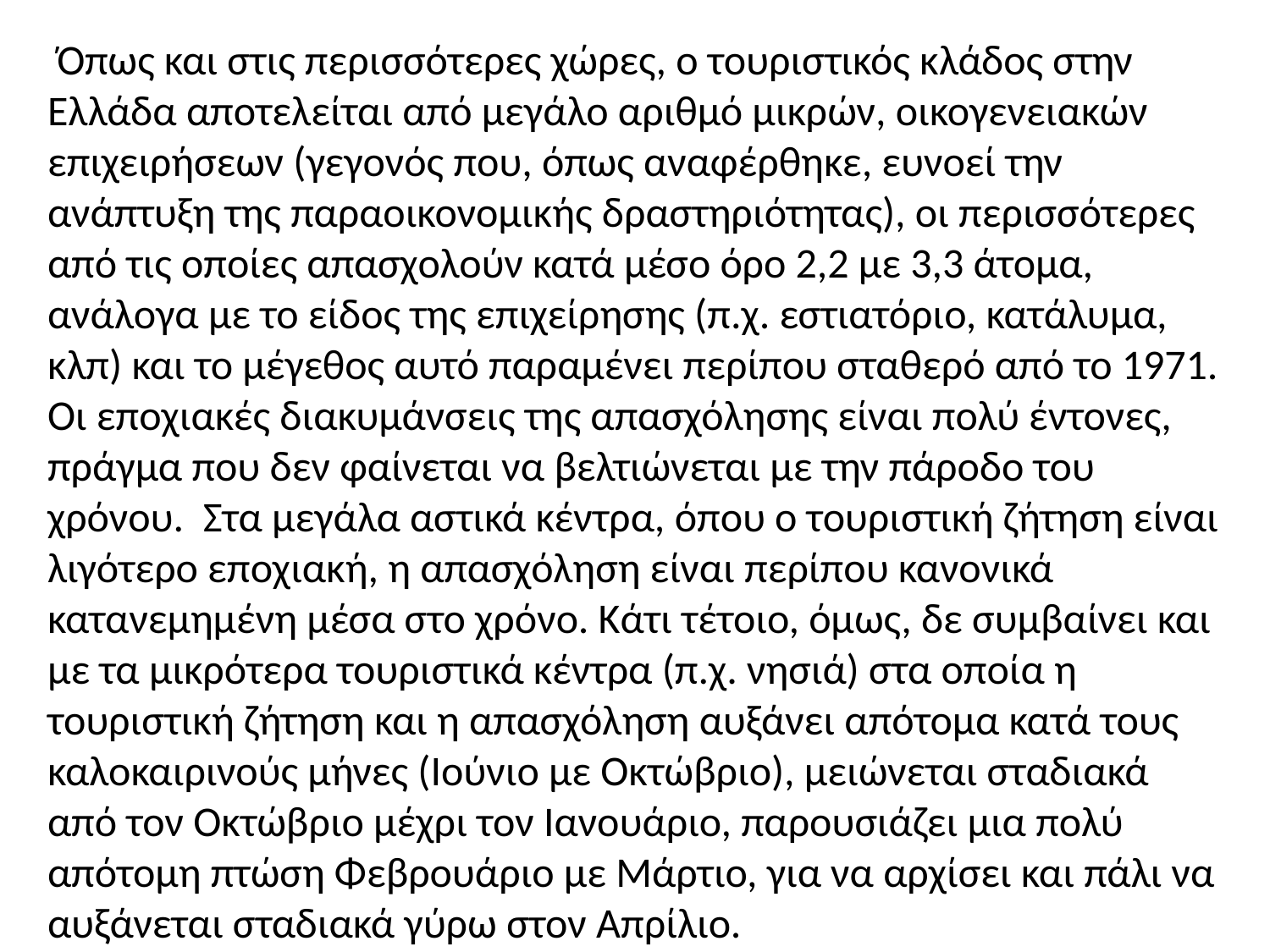

Όπως και στις περισσότερες χώρες, ο τουριστικός κλάδος στην Ελλάδα αποτελείται από μεγάλο αριθμό μικρών, οικογενειακών επιχειρήσεων (γεγονός που, όπως αναφέρθηκε, ευνοεί την ανάπτυξη της παραοικονομικής δραστηριότητας), οι περισσότερες από τις οποίες απασχολούν κατά μέσο όρο 2,2 με 3,3 άτομα, ανάλογα με το είδος της επιχείρησης (π.χ. εστιατόριο, κατάλυμα, κλπ) και το μέγεθος αυτό παραμένει περίπου σταθερό από το 1971. Οι εποχιακές διακυμάνσεις της απασχόλησης είναι πολύ έντονες, πράγμα που δεν φαίνεται να βελτιώνεται με την πάροδο του χρόνου.  Στα μεγάλα αστικά κέντρα, όπου ο τουριστική ζήτηση είναι λιγότερο εποχιακή, η απασχόληση είναι περίπου κανονικά κατανεμημένη μέσα στο χρόνο. Κάτι τέτοιο, όμως, δε συμβαίνει και με τα μικρότερα τουριστικά κέντρα (π.χ. νησιά) στα οποία η τουριστική ζήτηση και η απασχόληση αυξάνει απότομα κατά τους καλοκαιρινούς μήνες (Ιούνιο με Οκτώβριο), μειώνεται σταδιακά από τον Οκτώβριο μέχρι τον Ιανουάριο, παρουσιάζει μια πολύ απότομη πτώση Φεβρουάριο με Μάρτιο, για να αρχίσει και πάλι να αυξάνεται σταδιακά γύρω στον Απρίλιο.